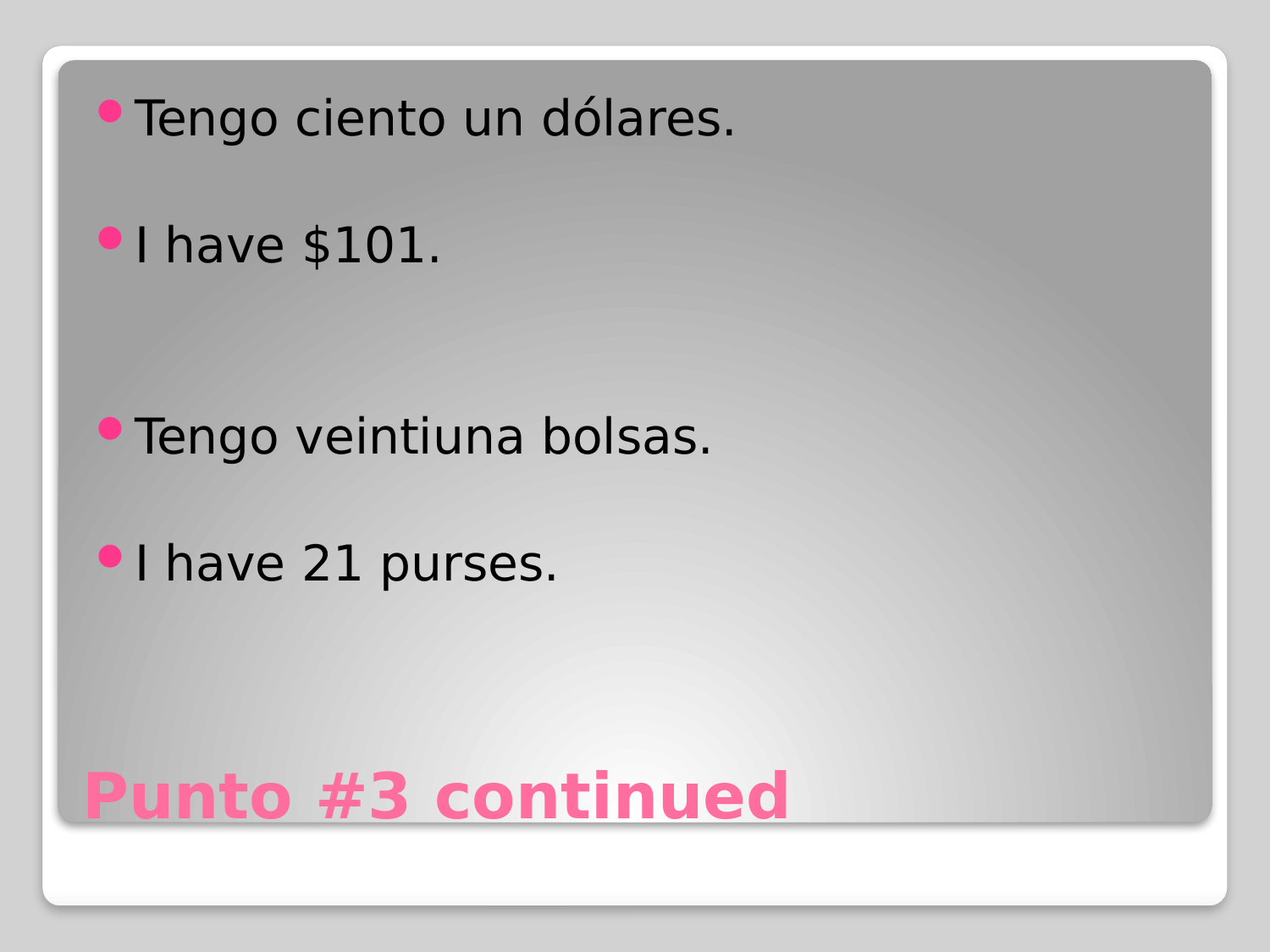

Tengo ciento un dólares.

I have $101.

Tengo veintiuna bolsas.

I have 21 purses.
# Punto #3 continued